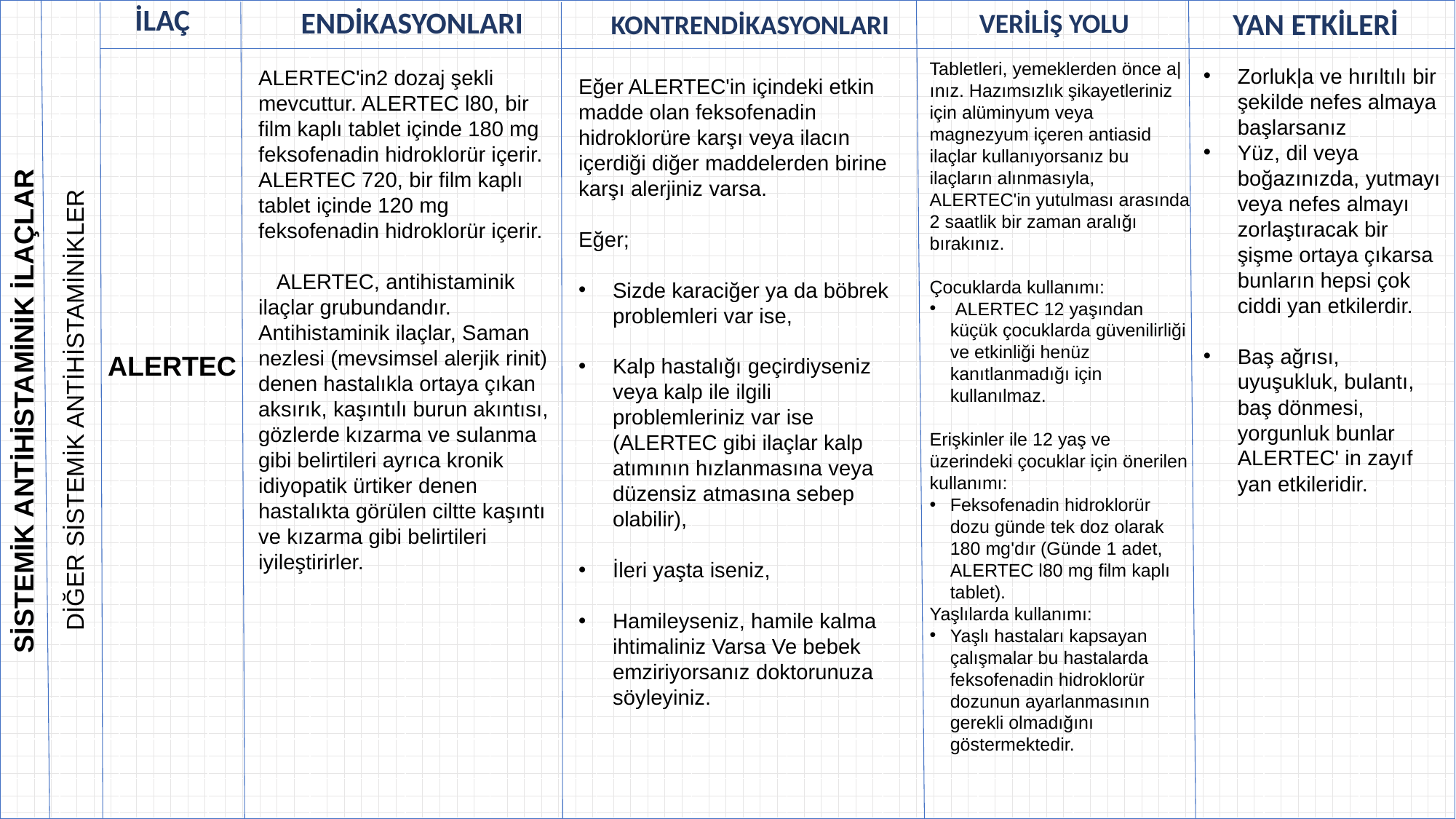

|  |  |  |  |  |  |  |  |  |  |  |  |  |  |  |  |
| --- | --- | --- | --- | --- | --- | --- | --- | --- | --- | --- | --- | --- | --- | --- | --- |
|  |  |  |  |  |  |  |  |  |  |  |  |  |  |  |  |
|  |  |  |  |  |  |  |  |  |  |  |  |  |  |  |  |
|  |  |  |  |  |  |  |  |  |  |  |  |  |  |  |  |
|  |  |  |  |  |  |  |  |  |  |  |  |  |  |  |  |
|  |  |  |  |  |  |  |  |  |  |  |  |  |  |  |  |
|  |  |  |  |  |  |  |  |  |  |  |  |  |  |  |  |
|  |  |  |  |  |  |  |  |  |  |  |  |  |  |  |  |
|  |  |  |  |  |  |  |  |  |  |  |  |  |  |  |  |
|  |  |  |  |  |  |  |  |  |  |  |  |  |  |  |  |
|  |  |  |  |  |  |  |  |  |  |  |  |  |  |  |  |
|  |  |  |  |  |  |  |  |  |  |  |  |  |  |  |  |
|  |  |  |  |  |  |  |  |  |  |  |  |  |  |  |  |
|  |  |  |  |  |  |  |  |  |  |  |  |  |  |  |  |
|  |  |  |  |  |  |  |  |  |  |  |  |  |  |  |  |
|  |  |  |  |  |  |  |  |  |  |  |  |  |  |  |  |
|  |  |  |  |  |  |  |  |  |  |  |  |  |  |  |  |
|  |  |  |  |  |  |  |  |  |  |  |  |  |  |  |  |
|  |  |  |  |  |  |  |  |  |  |  |  |  |  |  |  |
|  |  |  |  |  |  |  |  |  |  |  |  |  |  |  |  |
VERİLİŞ YOLU
KONTRENDİKASYONLARI
ENDİKASYONLARI
YAN ETKİLERİ
İLAÇ
Tabletleri, yemeklerden önce a|ınız. Hazımsızlık şikayetleriniz için alüminyum veya magnezyum içeren antiasid ilaçlar kullanıyorsanız bu ilaçların alınmasıyla, ALERTEC'in yutulması arasında 2 saatlik bir zaman aralığı bırakınız.
Çocuklarda kullanımı:
 ALERTEC 12 yaşından küçük çocuklarda güvenilirliği ve etkinliği henüz kanıtlanmadığı için kullanılmaz.
Erişkinler ile 12 yaş ve üzerindeki çocuklar için önerilen kullanımı:
Feksofenadin hidroklorür dozu günde tek doz olarak 180 mg'dır (Günde 1 adet, ALERTEC l80 mg film kaplı tablet).
Yaşlılarda kullanımı:
Yaşlı hastaları kapsayan çalışmalar bu hastalarda feksofenadin hidroklorür dozunun ayarlanmasının gerekli olmadığını göstermektedir.

Zorluk|a ve hırıltılı bir şekilde nefes almaya başlarsanız
Yüz, dil veya boğazınızda, yutmayı veya nefes almayı zorlaştıracak bir şişme ortaya çıkarsa bunların hepsi çok ciddi yan etkilerdir.
Baş ağrısı, uyuşukluk, bulantı, baş dönmesi, yorgunluk bunlar ALERTEC' in zayıf yan etkileridir.
ALERTEC'in2 dozaj şekli mevcuttur. ALERTEC l80, bir film kaplı tablet içinde 180 mg feksofenadin hidroklorür içerir. ALERTEC 720, bir film kaplı tablet içinde 120 mg feksofenadin hidroklorür içerir.
   ALERTEC, antihistaminik    ilaçlar grubundandır. Antihistaminik ilaçlar, Saman nezlesi (mevsimsel alerjik rinit) denen hastalıkla ortaya çıkan aksırık, kaşıntılı burun akıntısı, gözlerde kızarma ve sulanma gibi belirtileri ayrıca kronik idiyopatik ürtiker denen hastalıkta görülen ciltte kaşıntı ve kızarma gibi belirtileri iyileştirirler.
Eğer ALERTEC'in içindeki etkin madde olan feksofenadin hidroklorüre karşı veya ilacın içerdiği diğer maddelerden birine karşı alerjiniz varsa.
Eğer;
Sizde karaciğer ya da böbrek problemleri var ise,

Kalp hastalığı geçirdiyseniz veya kalp ile ilgili problemleriniz var ise (ALERTEC gibi ilaçlar kalp atımının hızlanmasına veya düzensiz atmasına sebep olabilir),

İleri yaşta iseniz,

Hamileyseniz, hamile kalma ihtimaliniz Varsa Ve bebek emziriyorsanız doktorunuza söyleyiniz.
ALERTEC
DİĞER SİSTEMİK ANTİHİSTAMİNİKLER
SİSTEMİK ANTİHİSTAMİNİK İLAÇLAR